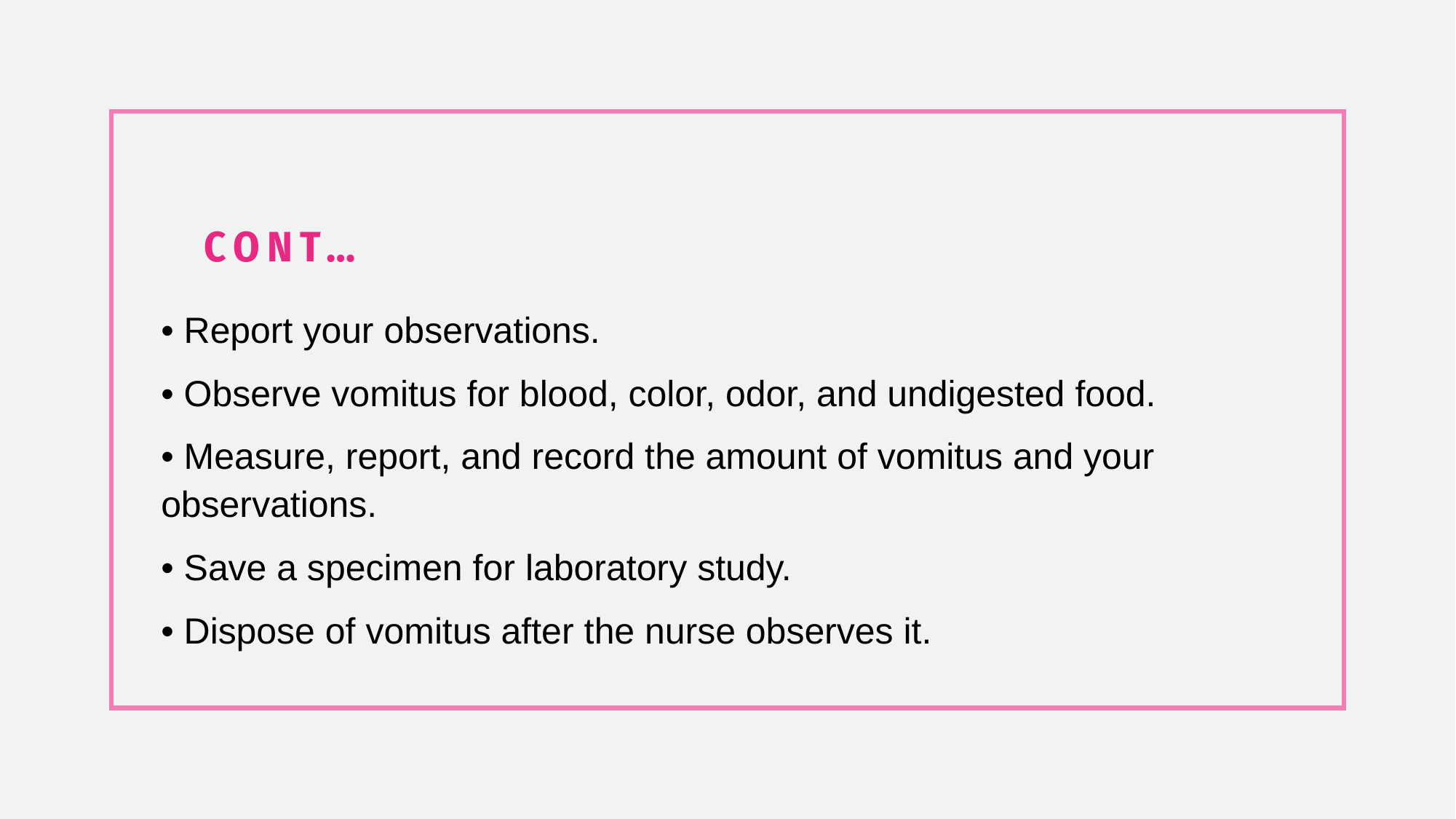

# Cont…
• Report your observations.
• Observe vomitus for blood, color, odor, and undigested food.
• Measure, report, and record the amount of vomitus and your observations.
• Save a specimen for laboratory study.
• Dispose of vomitus after the nurse observes it.